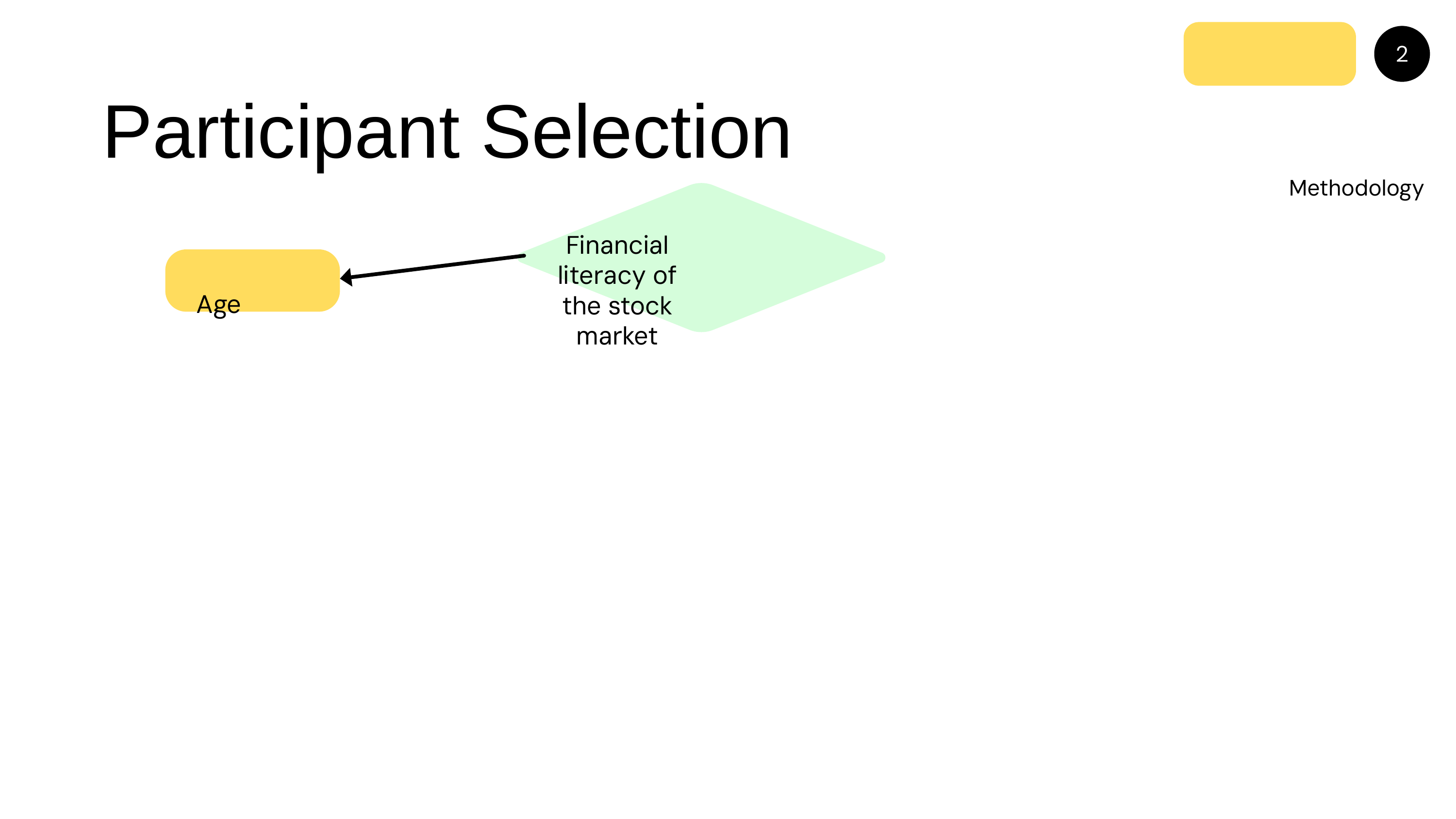

Methodology

2
Participant Selection

Financial literacy of the stock market

Age